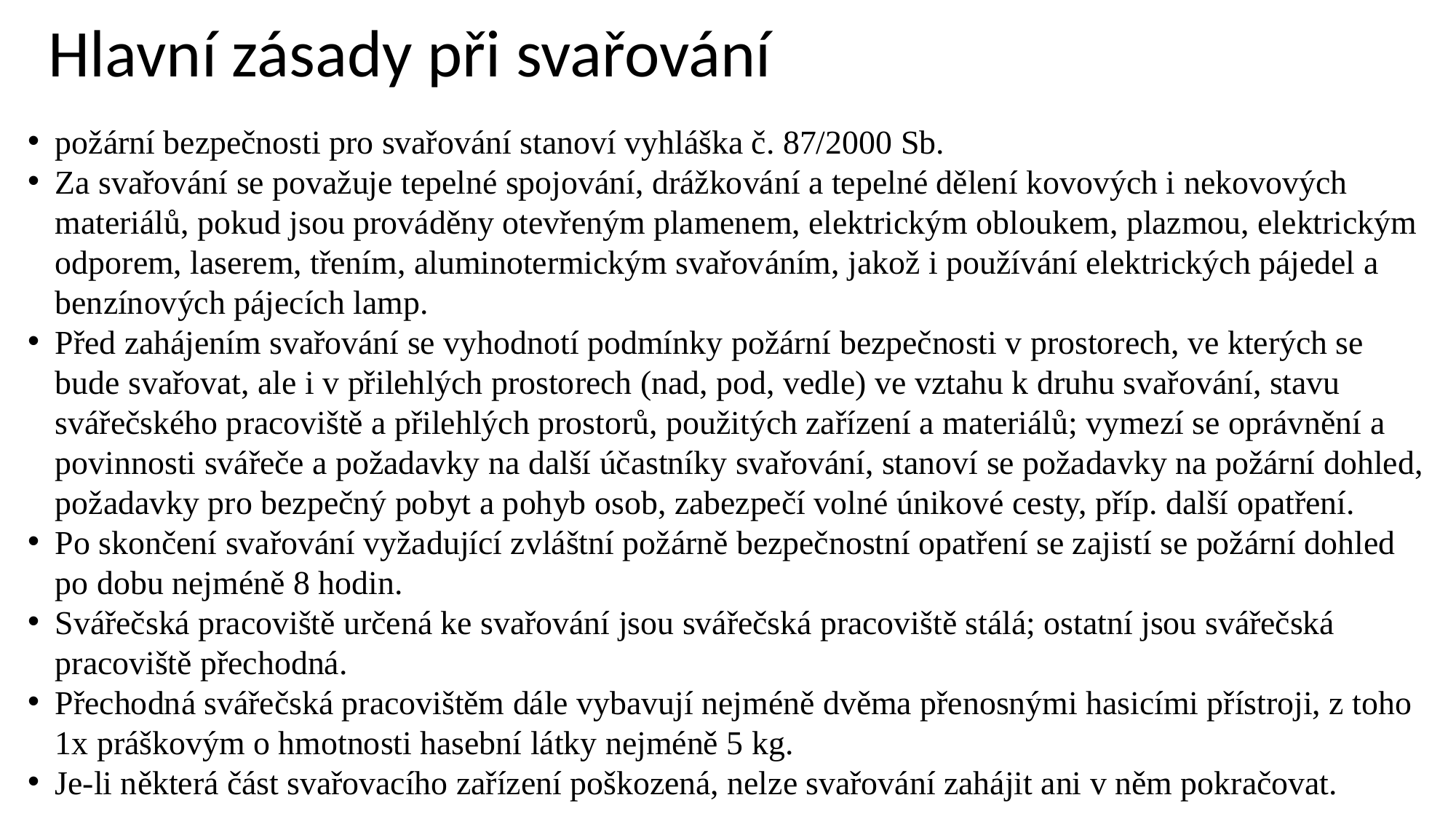

# Hlavní zásady při svařování
požární bezpečnosti pro svařování stanoví vyhláška č. 87/2000 Sb.
Za svařování se považuje tepelné spojování, drážkování a tepelné dělení kovových i nekovových materiálů, pokud jsou prováděny otevřeným plamenem, elektrickým obloukem, plazmou, elektrickým odporem, laserem, třením, aluminotermickým svařováním, jakož i používání elektrických pájedel a benzínových pájecích lamp.
Před zahájením svařování se vyhodnotí podmínky požární bezpečnosti v prostorech, ve kterých se bude svařovat, ale i v přilehlých prostorech (nad, pod, vedle) ve vztahu k druhu svařování, stavu svářečského pracoviště a přilehlých prostorů, použitých zařízení a materiálů; vymezí se oprávnění a povinnosti svářeče a požadavky na další účastníky svařování, stanoví se požadavky na požární dohled, požadavky pro bezpečný pobyt a pohyb osob, zabezpečí volné únikové cesty, příp. další opatření.
Po skončení svařování vyžadující zvláštní požárně bezpečnostní opatření se zajistí se požární dohled po dobu nejméně 8 hodin.
Svářečská pracoviště určená ke svařování jsou svářečská pracoviště stálá; ostatní jsou svářečská pracoviště přechodná.
Přechodná svářečská pracovištěm dále vybavují nejméně dvěma přenosnými hasicími přístroji, z toho 1x práškovým o hmotnosti hasební látky nejméně 5 kg.
Je-li některá část svařovacího zařízení poškozená, nelze svařování zahájit ani v něm pokračovat.